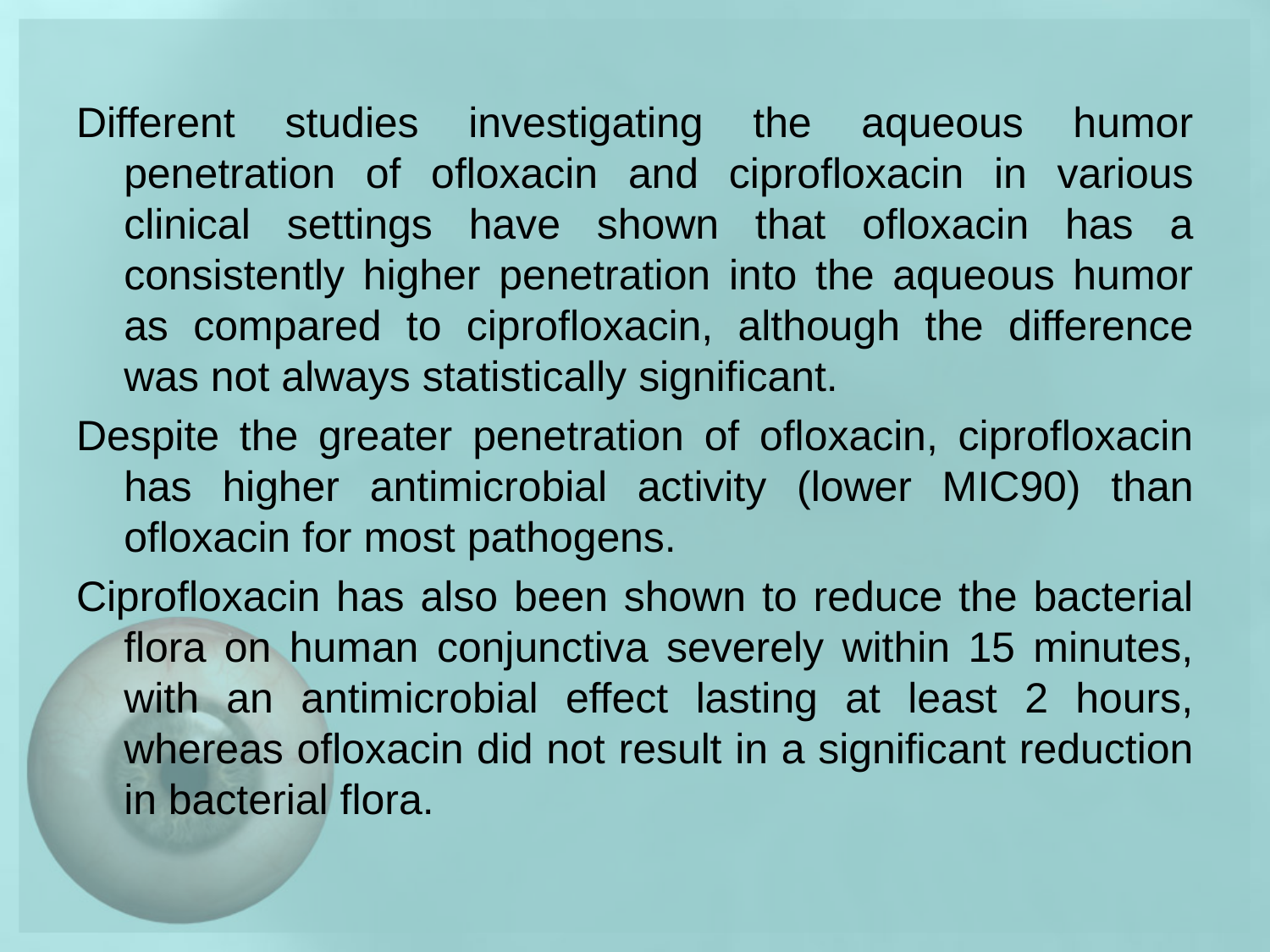

Different studies investigating the aqueous humor penetration of ofloxacin and ciprofloxacin in various clinical settings have shown that ofloxacin has a consistently higher penetration into the aqueous humor as compared to ciprofloxacin, although the difference was not always statistically significant.
Despite the greater penetration of ofloxacin, ciprofloxacin has higher antimicrobial activity (lower MIC90) than ofloxacin for most pathogens.
Ciprofloxacin has also been shown to reduce the bacterial flora on human conjunctiva severely within 15 minutes, with an antimicrobial effect lasting at least 2 hours, whereas ofloxacin did not result in a significant reduction in bacterial flora.